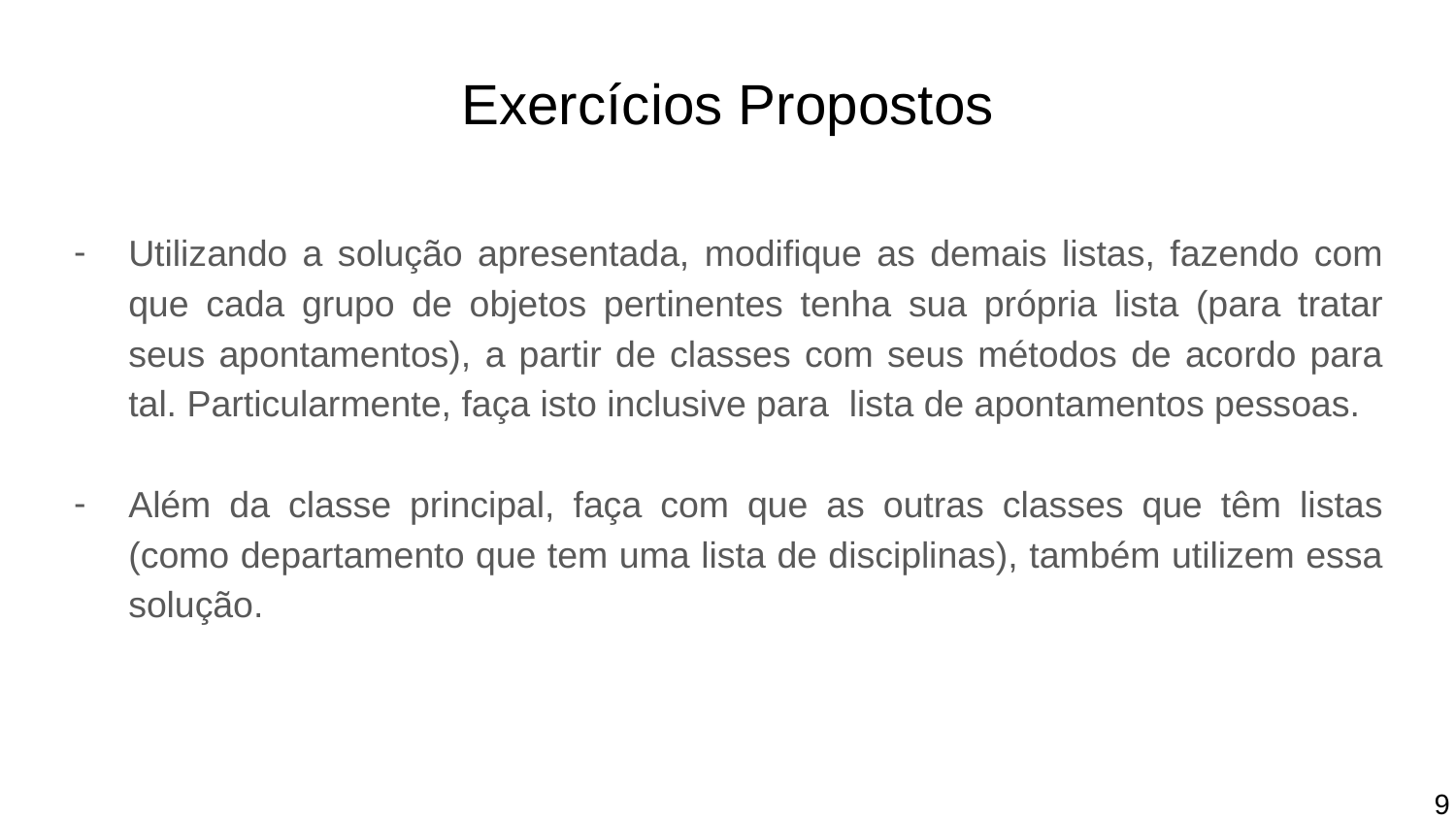

# Exercícios Propostos
Utilizando a solução apresentada, modifique as demais listas, fazendo com que cada grupo de objetos pertinentes tenha sua própria lista (para tratar seus apontamentos), a partir de classes com seus métodos de acordo para tal. Particularmente, faça isto inclusive para  lista de apontamentos pessoas.

Além da classe principal, faça com que as outras classes que têm listas (como departamento que tem uma lista de disciplinas), também utilizem essa solução.
9